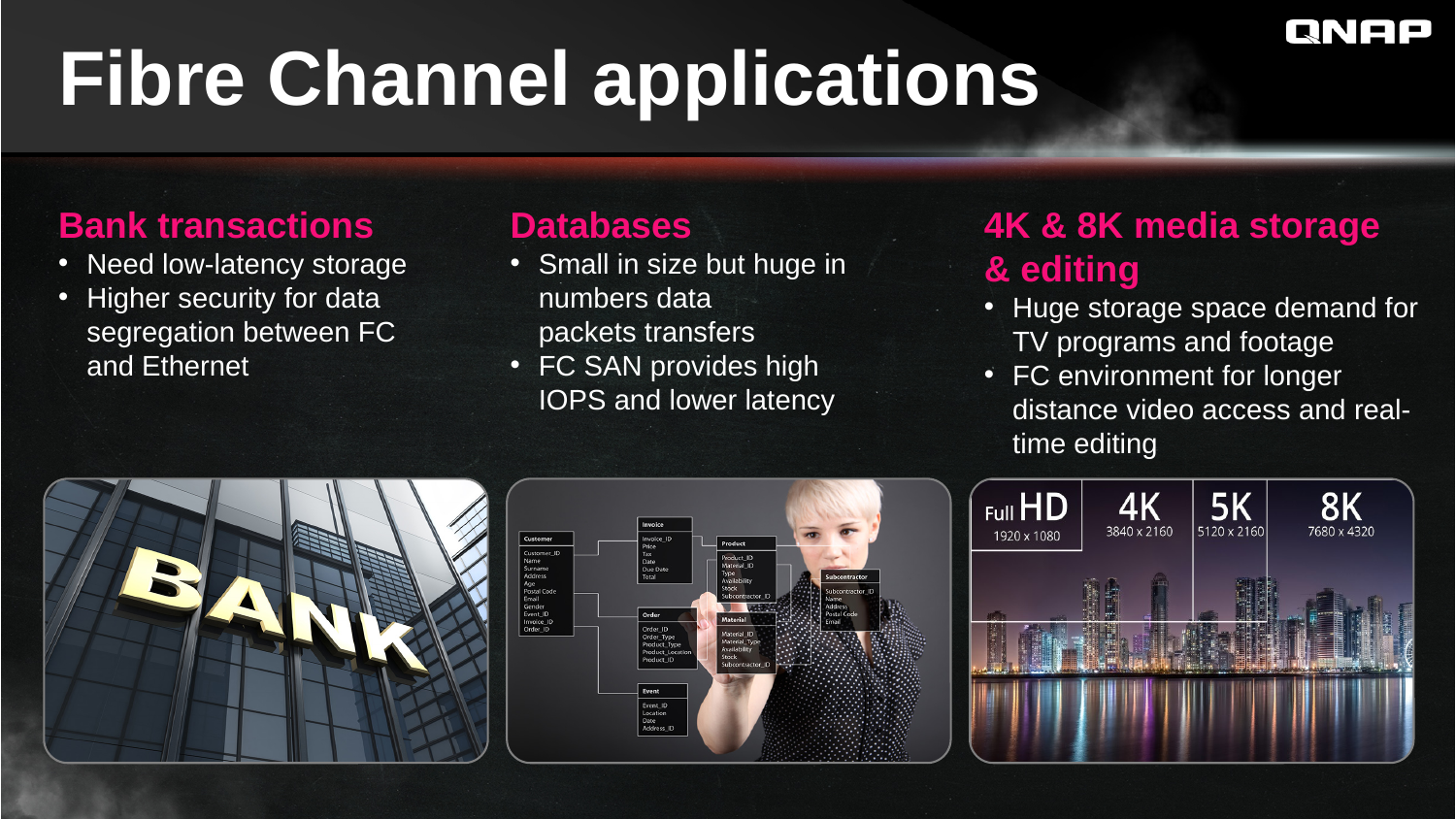

# Fibre Channel applications
Bank transactions
Need low-latency storage
Higher security for data segregation between FC and Ethernet
​Databases
Small in size but huge in numbers data packets transfers
FC SAN provides high IOPS and lower latency
​4K & 8K media storage
& editing
Huge storage space demand for TV programs and footage
FC environment for longer distance video access and real-time editing